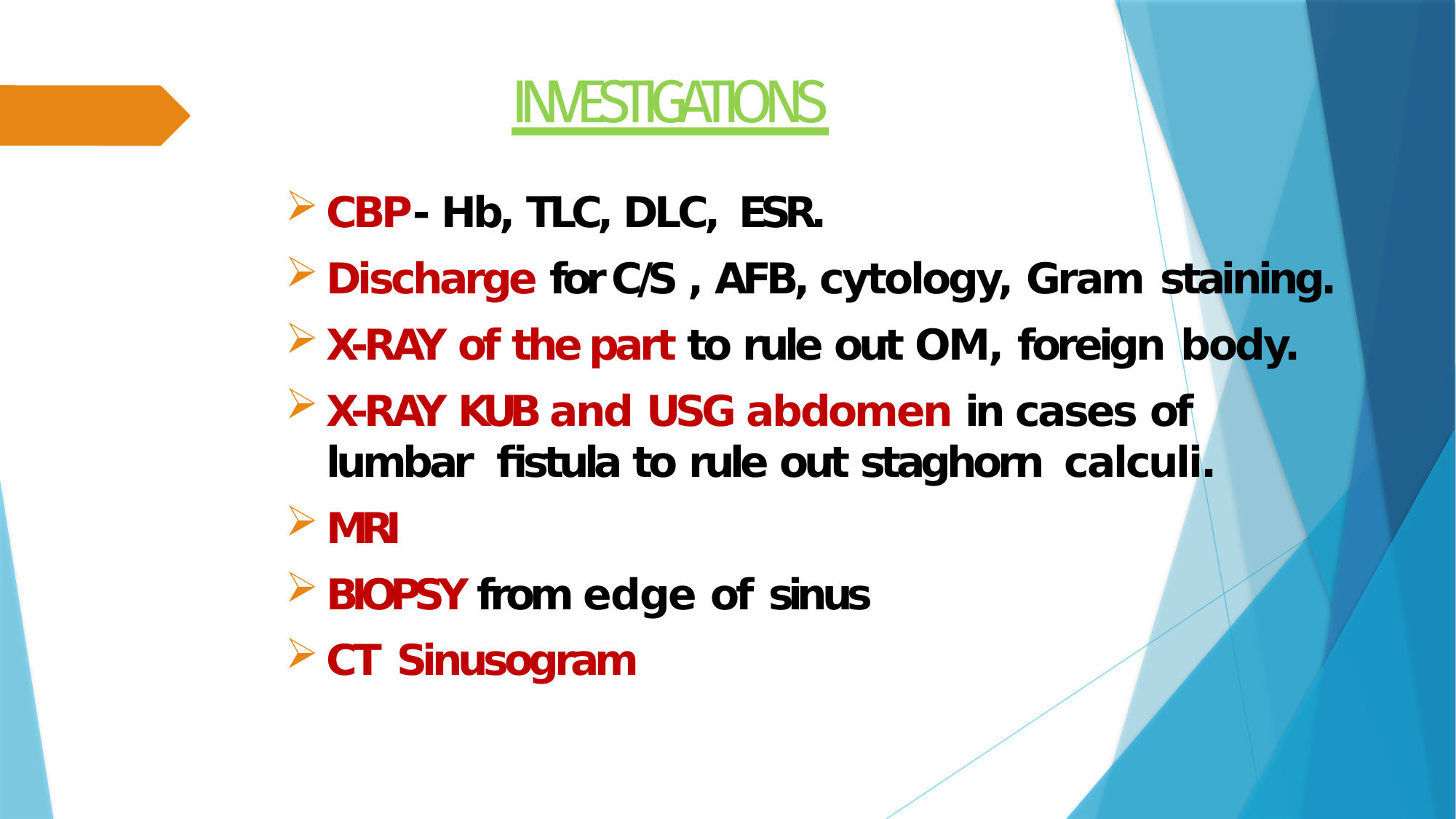

# INVESTIGATIONS

CBP- Hb, TLC, DLC, ESR.
Discharge for C/S , AFB, cytology, Gram staining.
X-RAY of the part to rule out OM, foreign body.
X-RAY KUB and USG abdomen in cases of lumbar  fistula to rule out staghorn calculi.
MRI
BIOPSY from edge of sinus
CT Sinusogram